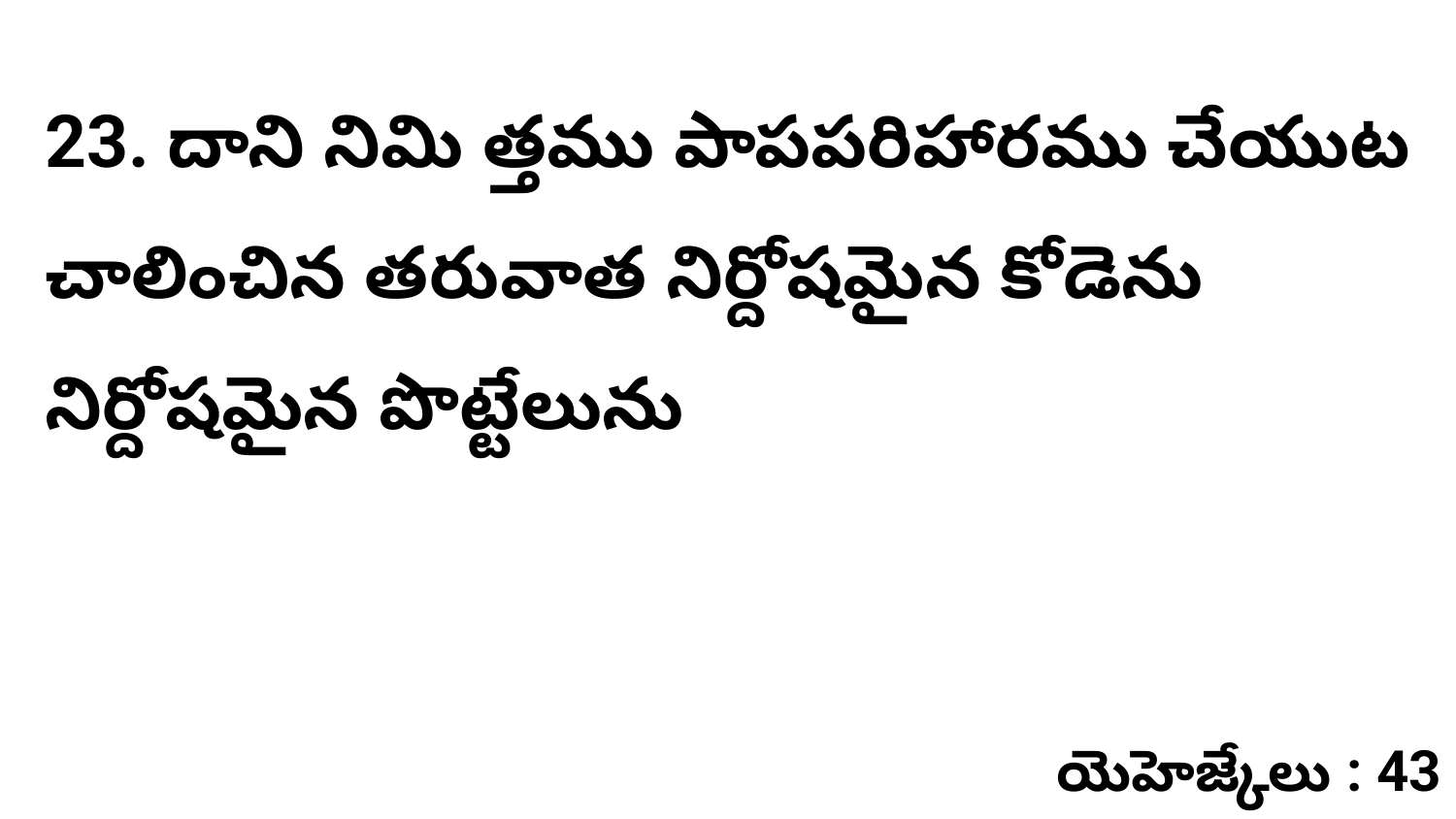

23. దాని నిమి త్తము పాపపరిహారము చేయుట చాలించిన తరువాత నిర్దోషమైన కోడెను నిర్దోషమైన పొట్టేలును
యెహెజ్కేలు : 43